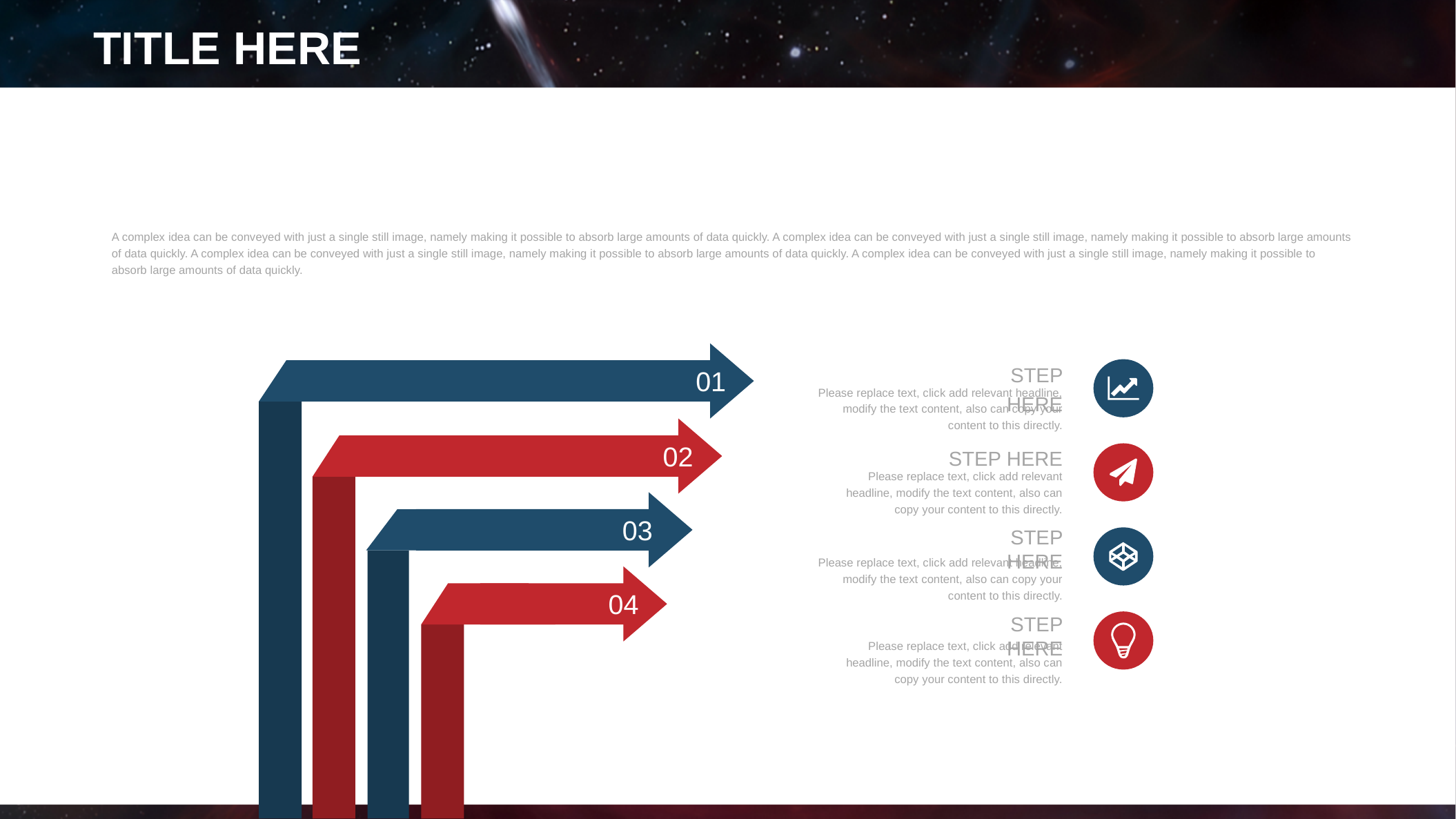

TITLE HERE
A complex idea can be conveyed with just a single still image, namely making it possible to absorb large amounts of data quickly. A complex idea can be conveyed with just a single still image, namely making it possible to absorb large amounts of data quickly. A complex idea can be conveyed with just a single still image, namely making it possible to absorb large amounts of data quickly. A complex idea can be conveyed with just a single still image, namely making it possible to absorb large amounts of data quickly.

STEP HERE
Please replace text, click add relevant headline, modify the text content, also can copy your content to this directly.

01

02
STEP HERE
Please replace text, click add relevant headline, modify the text content, also can copy your content to this directly.

03
STEP HERE
Please replace text, click add relevant headline, modify the text content, also can copy your content to this directly.

04
STEP HERE
Please replace text, click add relevant headline, modify the text content, also can copy your content to this directly.